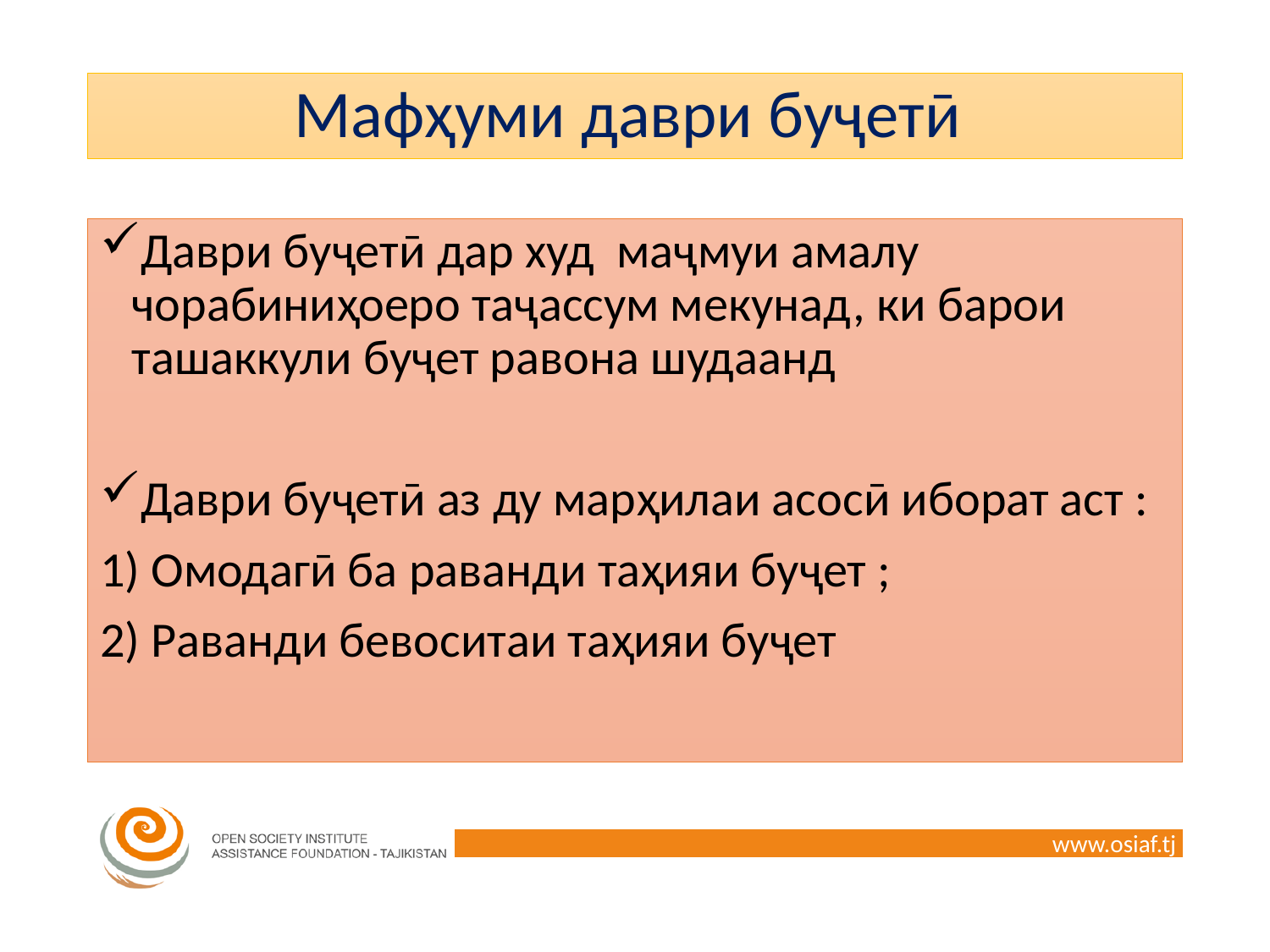

# Мафҳуми даври буҷетӣ
Даври буҷетӣ дар худ  маҷмуи амалу чорабиниҳоеро таҷассум мекунад, ки барои ташаккули буҷет равона шудаанд

Даври буҷетӣ аз ду марҳилаи асосӣ иборат аст :
1) Омодагӣ ба раванди таҳияи буҷет ;
2) Раванди бевоситаи таҳияи буҷет